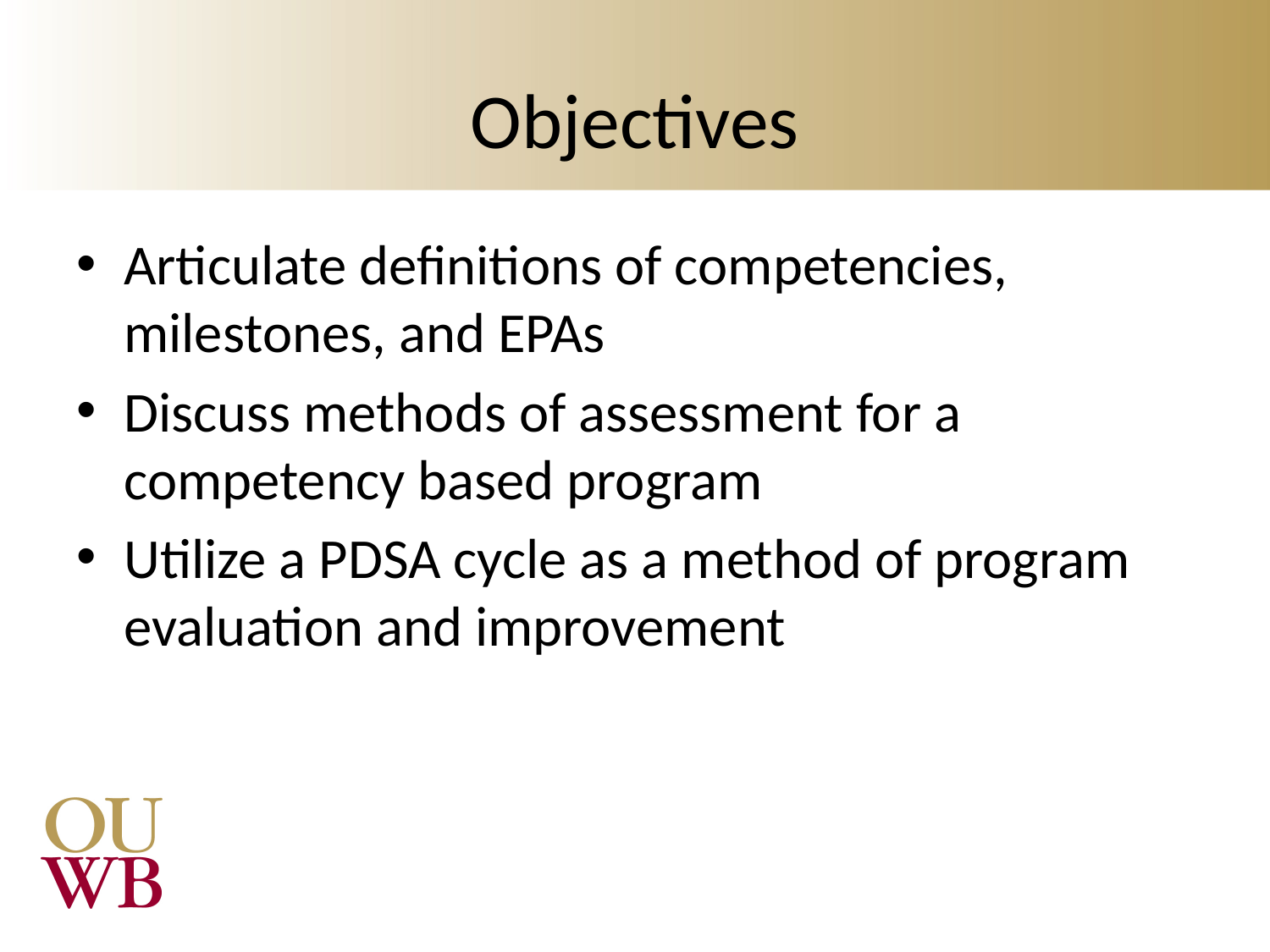

# Objectives
Articulate definitions of competencies, milestones, and EPAs
Discuss methods of assessment for a competency based program
Utilize a PDSA cycle as a method of program evaluation and improvement